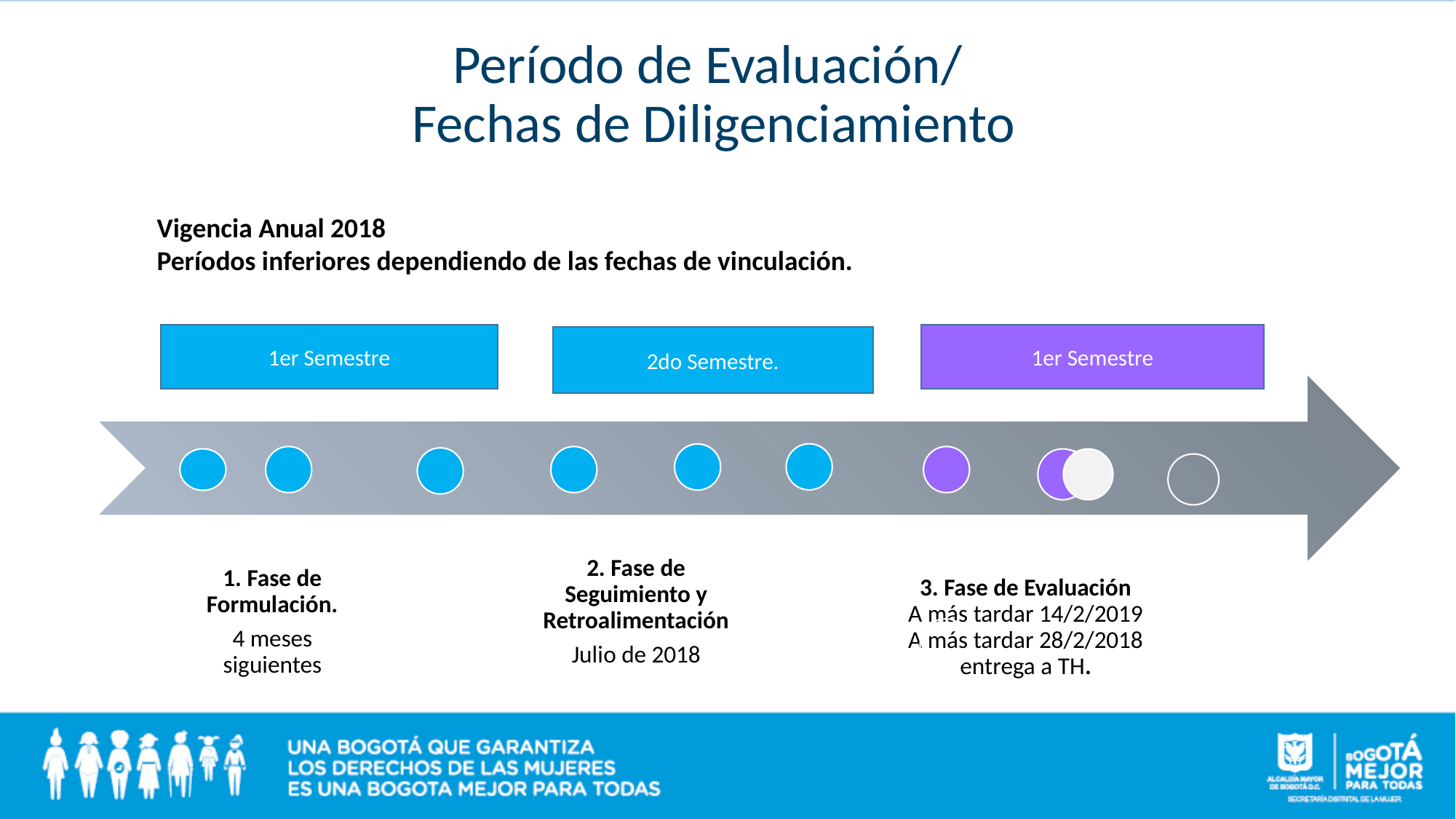

# Período de Evaluación/ Fechas de Diligenciamiento
Vigencia Anual 2018
Períodos inferiores dependiendo de las fechas de vinculación.
1er Semestre
1er Semestre

1. Fase de Formulación.
4 meses siguientes

2. Fase de Seguimiento y Retroalimentación
Julio de 2018

3. Fase de Evaluación
A más tardar 14/2/2019
A más tardar 28/2/2018 entrega a TH.
2do Semestre.